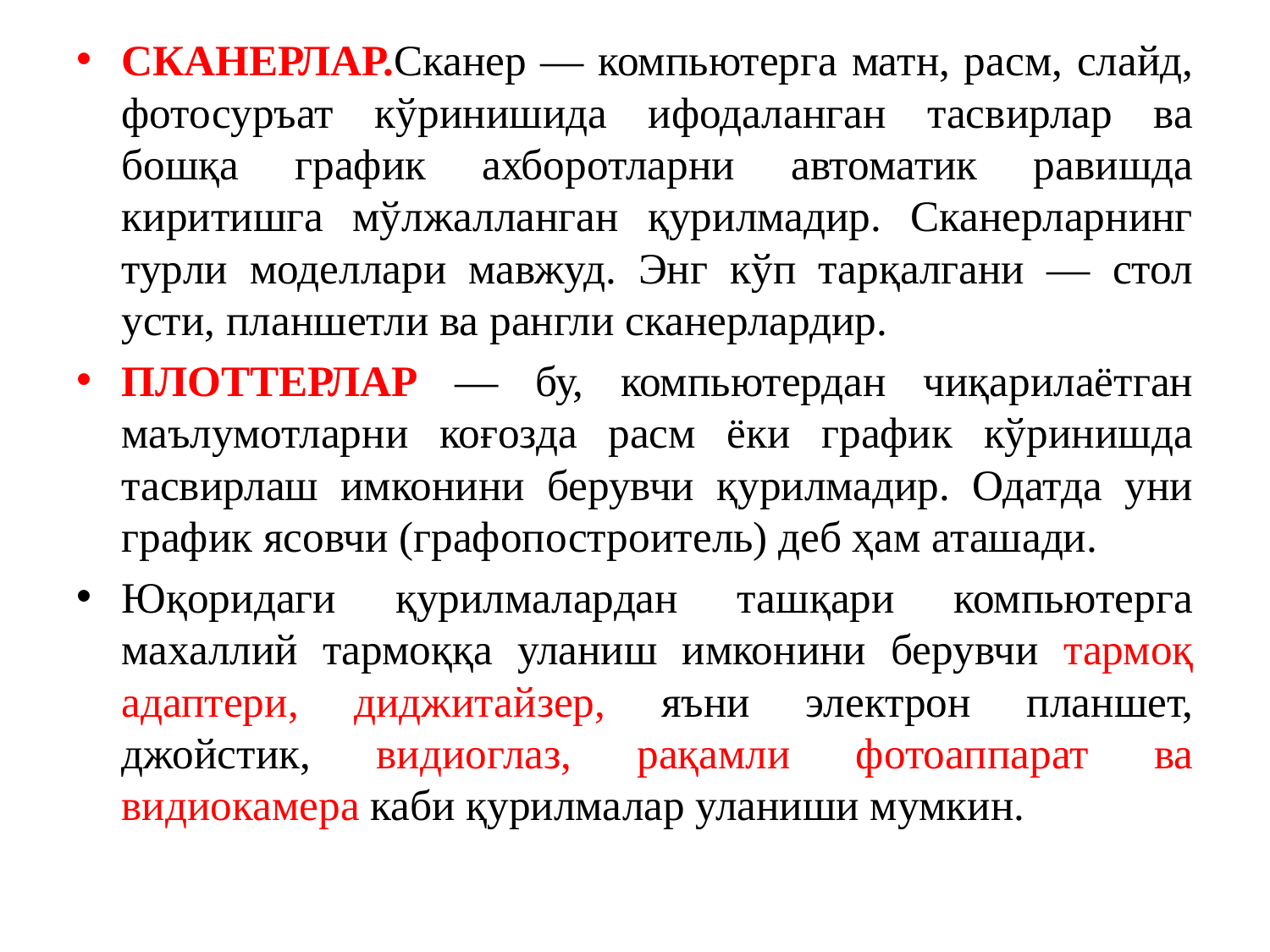

СКАНЕРЛАР.Сканер — компьютерга матн, расм, слайд, фотосуръат кўринишида ифодаланган тасвирлар ва бошқа график ахборотларни автоматик равишда киритишга мўлжалланган қурилмадир. Сканерларнинг турли моделлари мавжуд. Энг кўп тарқалгани — стол усти, планшетли ва рангли сканерлардир.
ПЛОТТЕРЛАР — бу, компьютердан чиқарилаётган маълумотларни коғозда расм ёки график кўринишда тасвирлаш имконини берувчи қурилмадир. Одатда уни график ясовчи (графопостроитель) деб ҳам аташади.
Юқоридаги қурилмалардан ташқари компьютерга махаллий тармоққа уланиш имконини берувчи тармоқ адаптери, диджитайзер, яъни электрон планшет, джойстик, видиоглаз, рақамли фотоаппарат ва видиокамера каби қурилмалар уланиши мумкин.